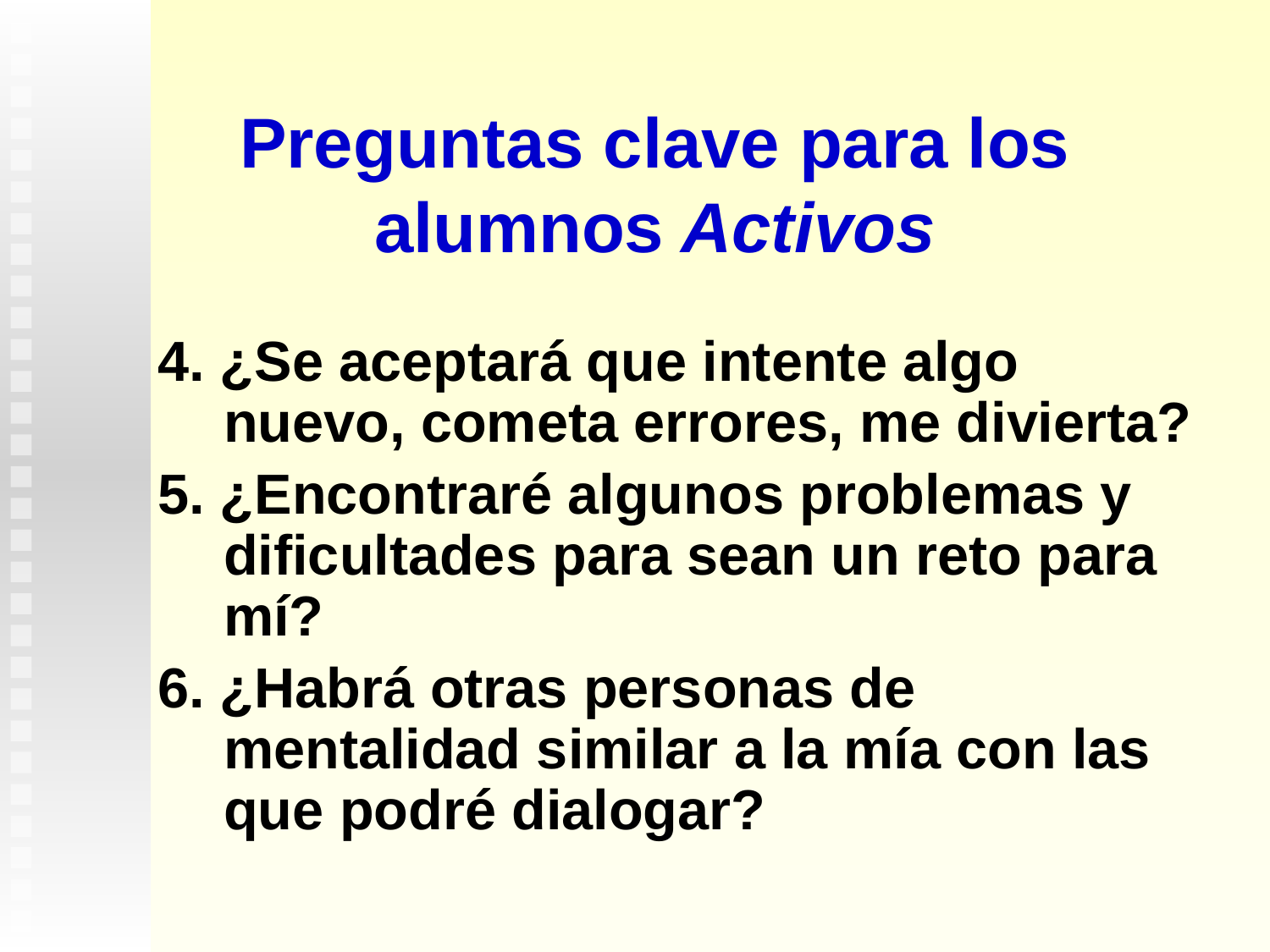

# Preguntas clave para los alumnos Activos
4. ¿Se aceptará que intente algo nuevo, cometa errores, me divierta?
5. ¿Encontraré algunos problemas y dificultades para sean un reto para mí?
6. ¿Habrá otras personas de mentalidad similar a la mía con las que podré dialogar?